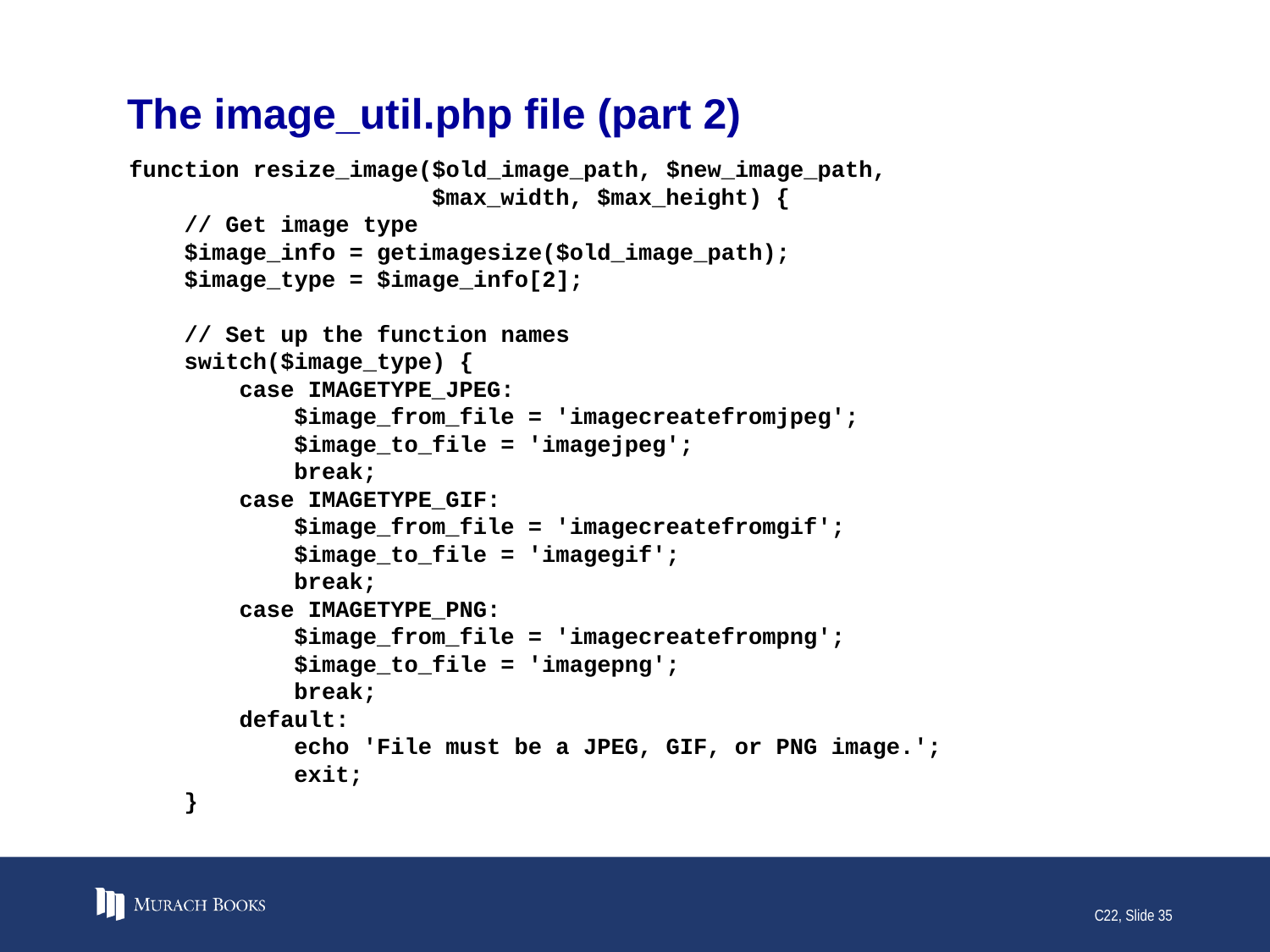

# The image_util.php file (part 2)
function resize_image($old_image_path, $new_image_path,
                      $max_width, $max_height) {
    // Get image type
    $image_info = getimagesize($old_image_path);
    $image_type = $image_info[2];

    // Set up the function names
    switch($image_type) {
        case IMAGETYPE_JPEG:
            $image_from_file = 'imagecreatefromjpeg';
            $image_to_file = 'imagejpeg';
            break;
        case IMAGETYPE_GIF:
            $image_from_file = 'imagecreatefromgif';
            $image_to_file = 'imagegif';
            break;
        case IMAGETYPE_PNG:
            $image_from_file = 'imagecreatefrompng';
            $image_to_file = 'imagepng';
            break;
        default:
            echo 'File must be a JPEG, GIF, or PNG image.';
            exit;
    }

C22, Slide 35